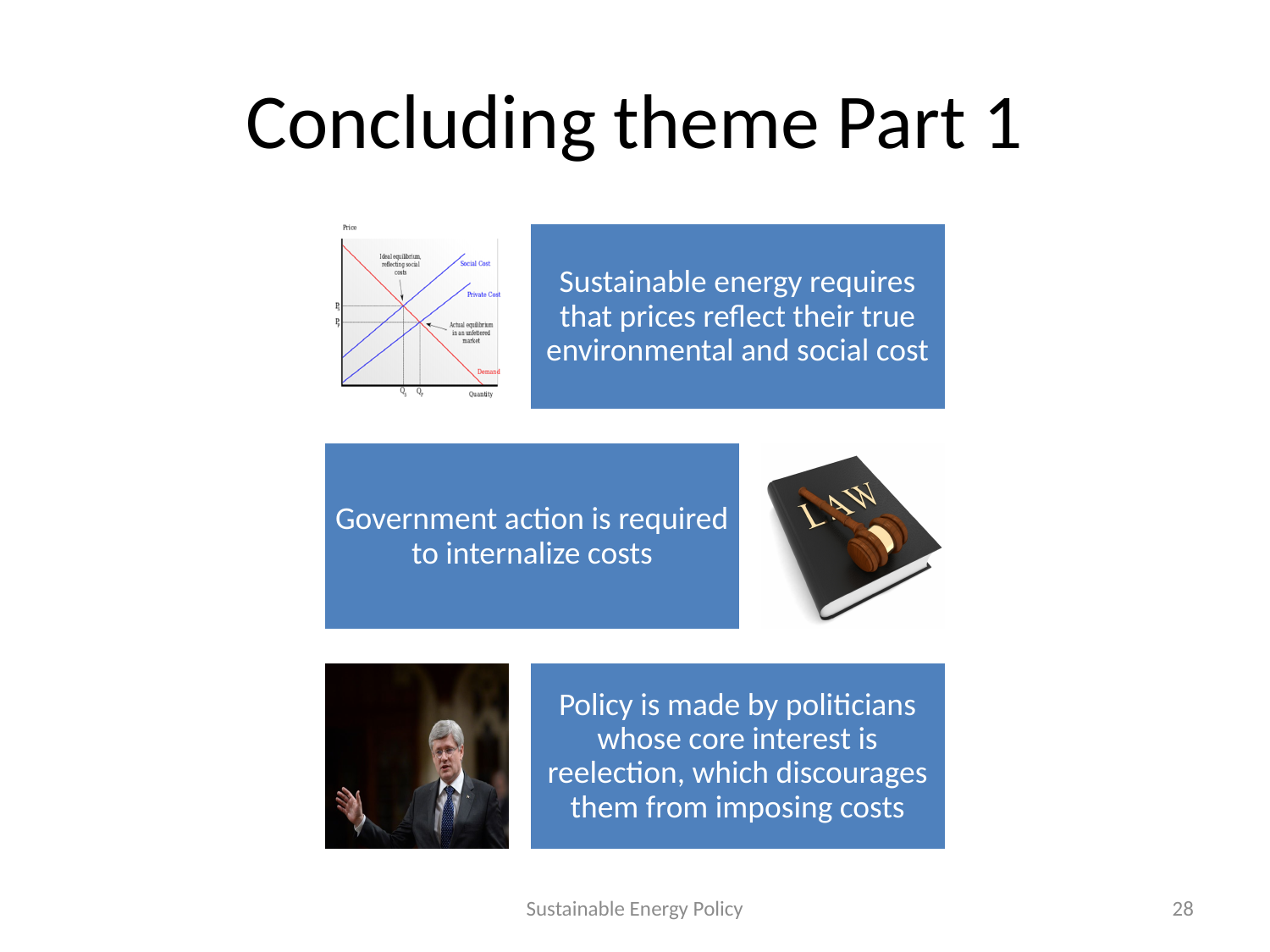

# Concluding theme Part 1
Sustainable energy requires that prices reflect their true environmental and social cost
Government action is required to internalize costs
Policy is made by politicians whose core interest is reelection, which discourages them from imposing costs
Sustainable Energy Policy
28